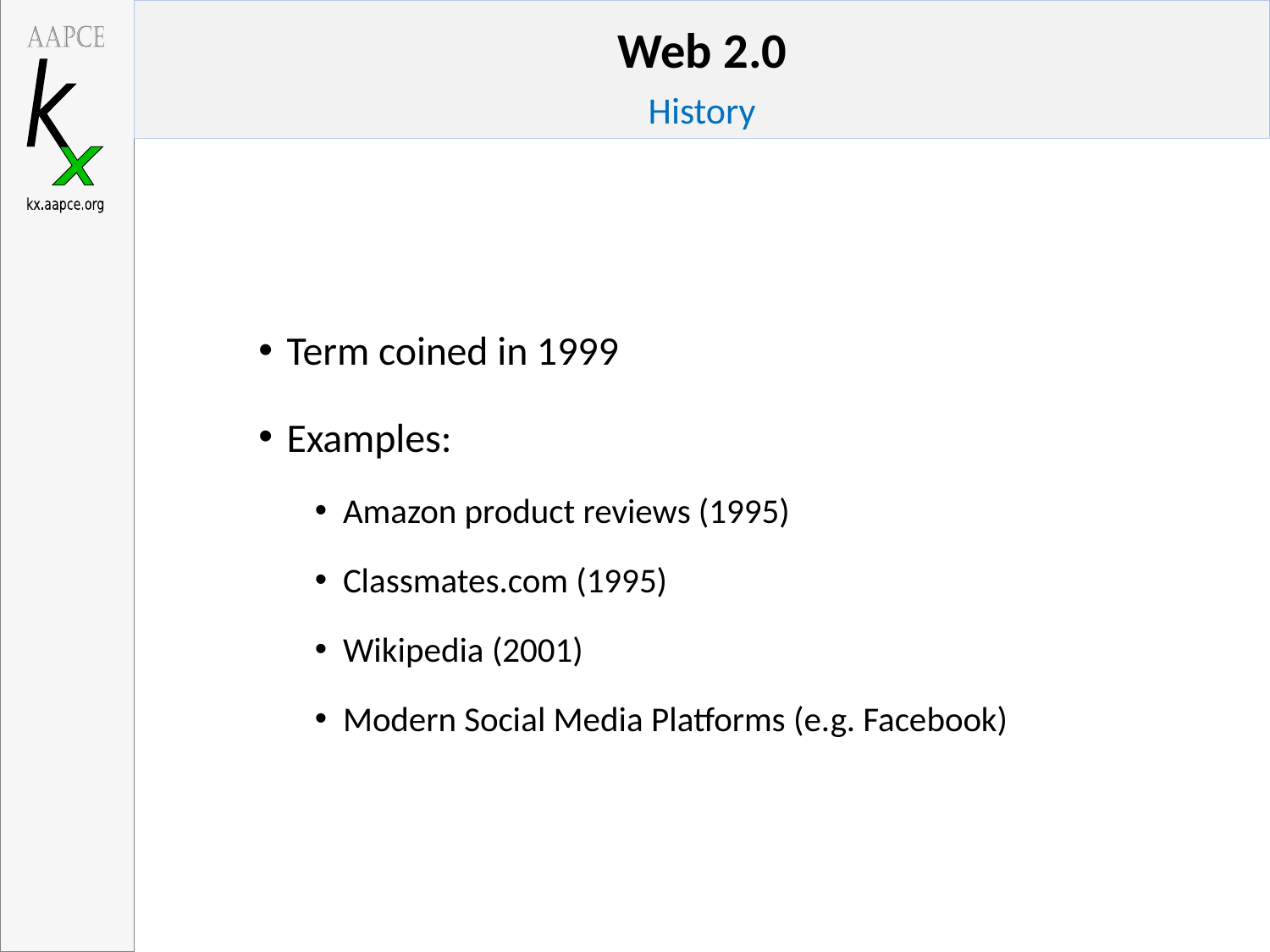

# Web 2.0 History
Term coined in 1999
Examples:
Amazon product reviews (1995)
Classmates.com (1995)
Wikipedia (2001)
Modern Social Media Platforms (e.g. Facebook)